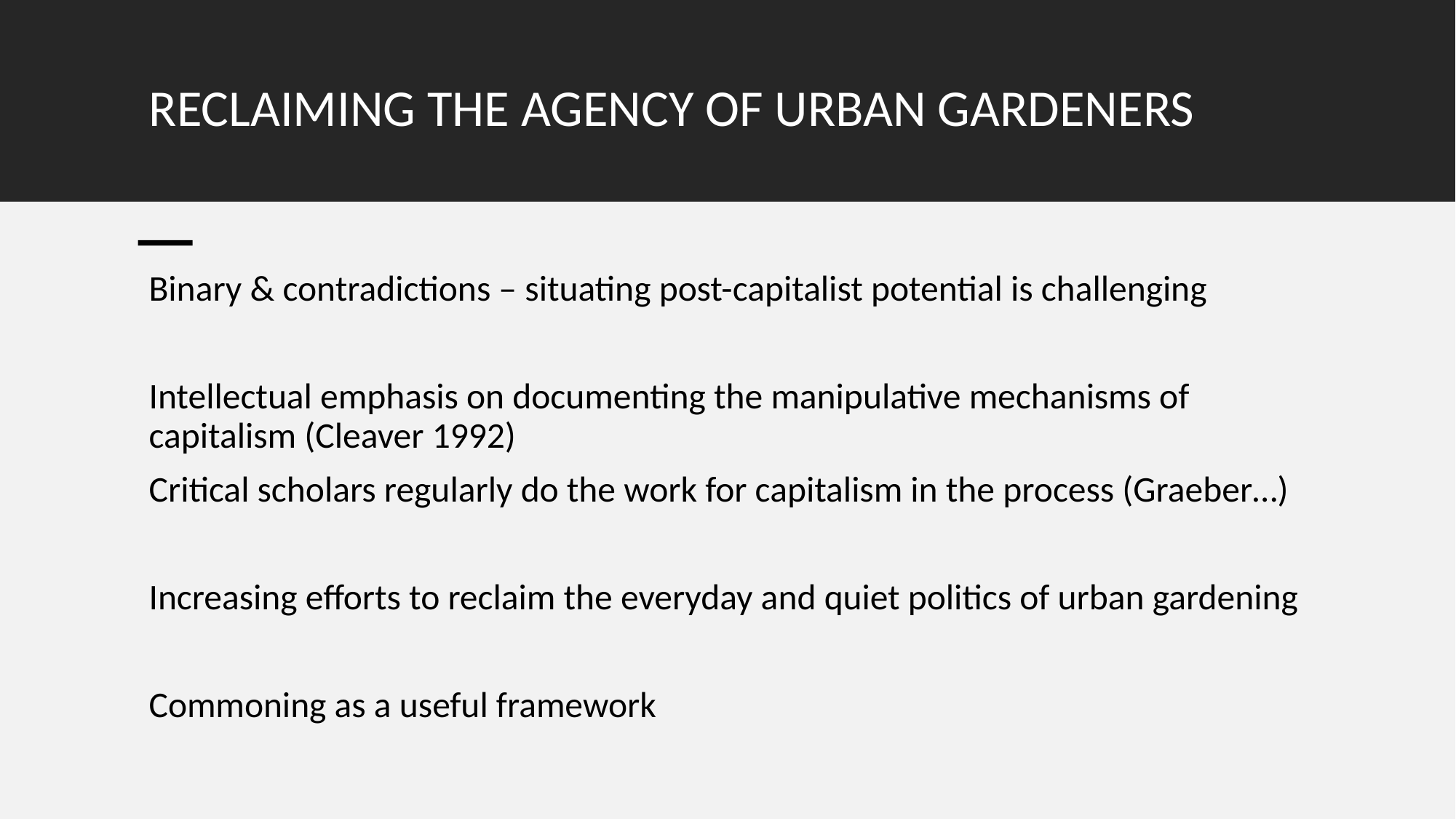

# RECLAIMING THE AGENCY OF URBAN GARDENERS

Binary & contradictions – situating post-capitalist potential is challenging

Intellectual emphasis on documenting the manipulative mechanisms of capitalism (Cleaver 1992)
Critical scholars regularly do the work for capitalism in the process (Graeber…)

Increasing efforts to reclaim the everyday and quiet politics of urban gardening

Commoning as a useful framework